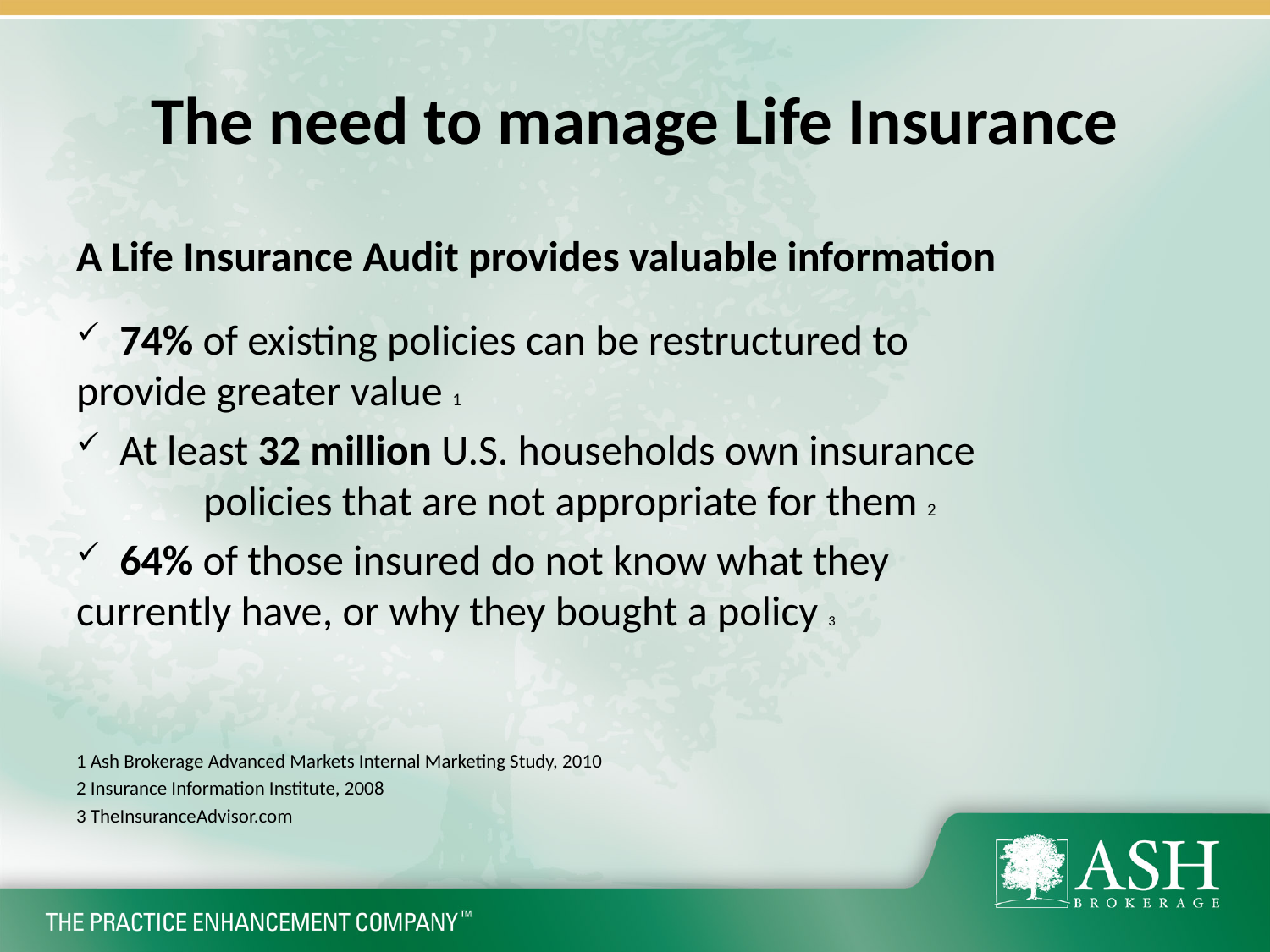

# The need to manage Life Insurance
A Life Insurance Audit provides valuable information

  74% of existing policies can be restructured to 	provide greater value 1
  At least 32 million U.S. households own insurance 	policies that are not appropriate for them 2
  64% of those insured do not know what they 	currently have, or why they bought a policy 3

1 Ash Brokerage Advanced Markets Internal Marketing Study, 2010
2 Insurance Information Institute, 2008
3 TheInsuranceAdvisor.com